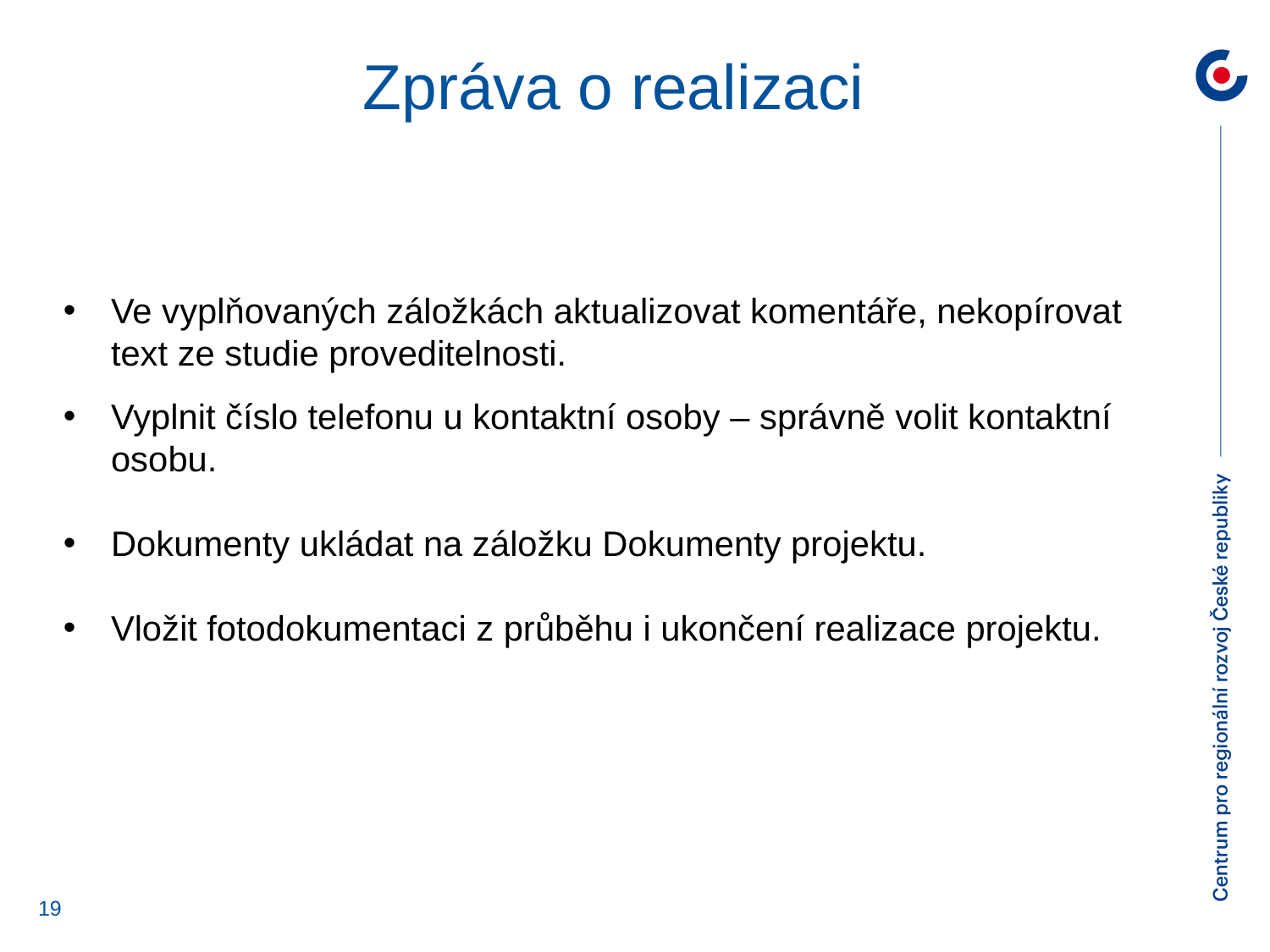

Zpráva o realizaci
Ve vyplňovaných záložkách aktualizovat komentáře, nekopírovat text ze studie proveditelnosti.
Vyplnit číslo telefonu u kontaktní osoby – správně volit kontaktní osobu.
Dokumenty ukládat na záložku Dokumenty projektu.
Vložit fotodokumentaci z průběhu i ukončení realizace projektu.

19